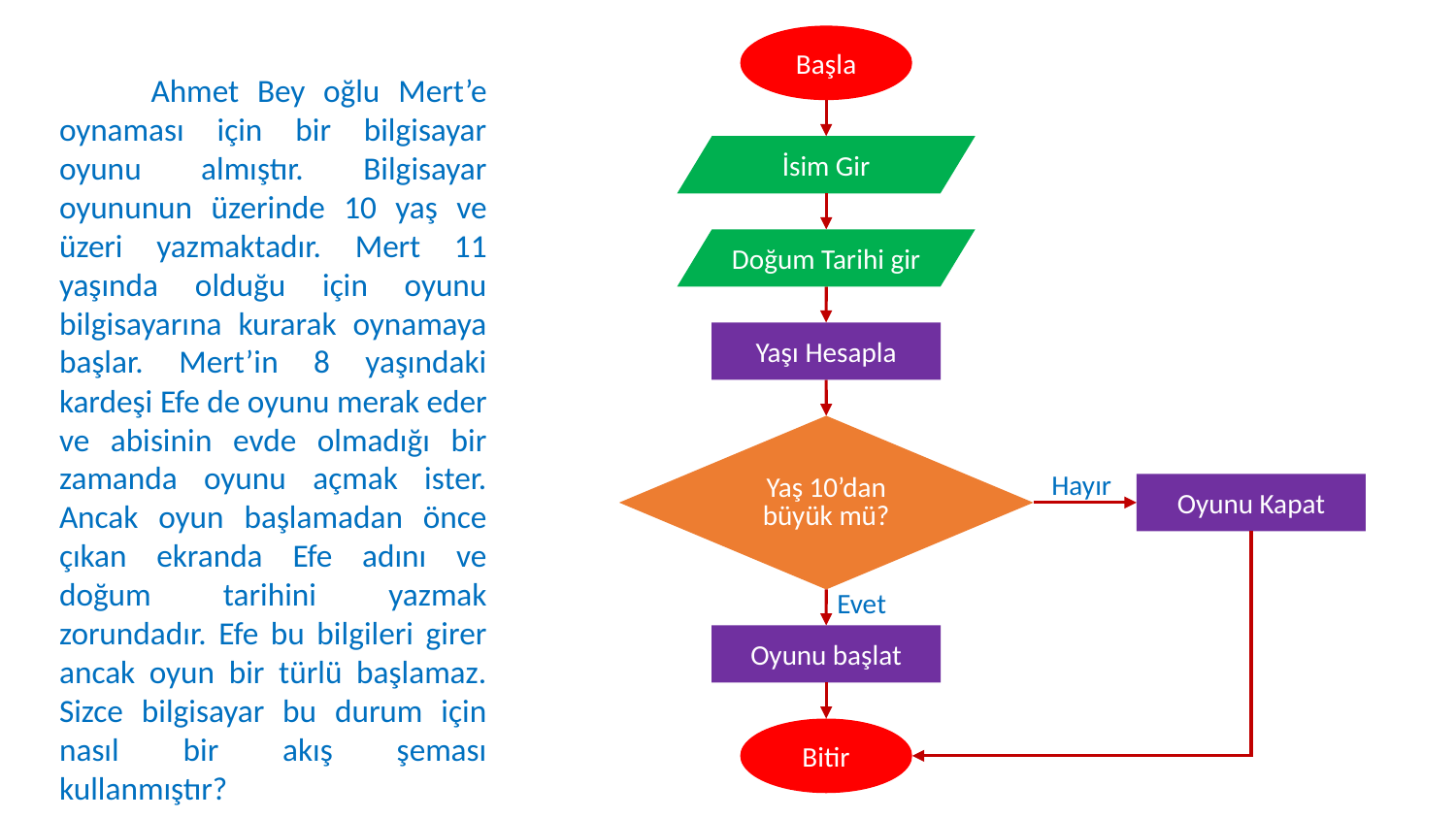

Başla
     Ahmet Bey oğlu Mert’e oynaması için bir bilgisayar oyunu almıştır. Bilgisayar oyununun üzerinde 10 yaş ve üzeri yazmaktadır. Mert 11 yaşında olduğu için oyunu bilgisayarına kurarak oynamaya başlar. Mert’in 8 yaşındaki kardeşi Efe de oyunu merak eder ve abisinin evde olmadığı bir zamanda oyunu açmak ister. Ancak oyun başlamadan önce çıkan ekranda Efe adını ve doğum tarihini yazmak zorundadır. Efe bu bilgileri girer ancak oyun bir türlü başlamaz. Sizce bilgisayar bu durum için nasıl bir akış şeması kullanmıştır?
İsim Gir
Doğum Tarihi gir
Yaşı Hesapla
Yaş 10’dan
büyük mü?
Hayır
Oyunu Kapat
Evet
Oyunu başlat
Bitir